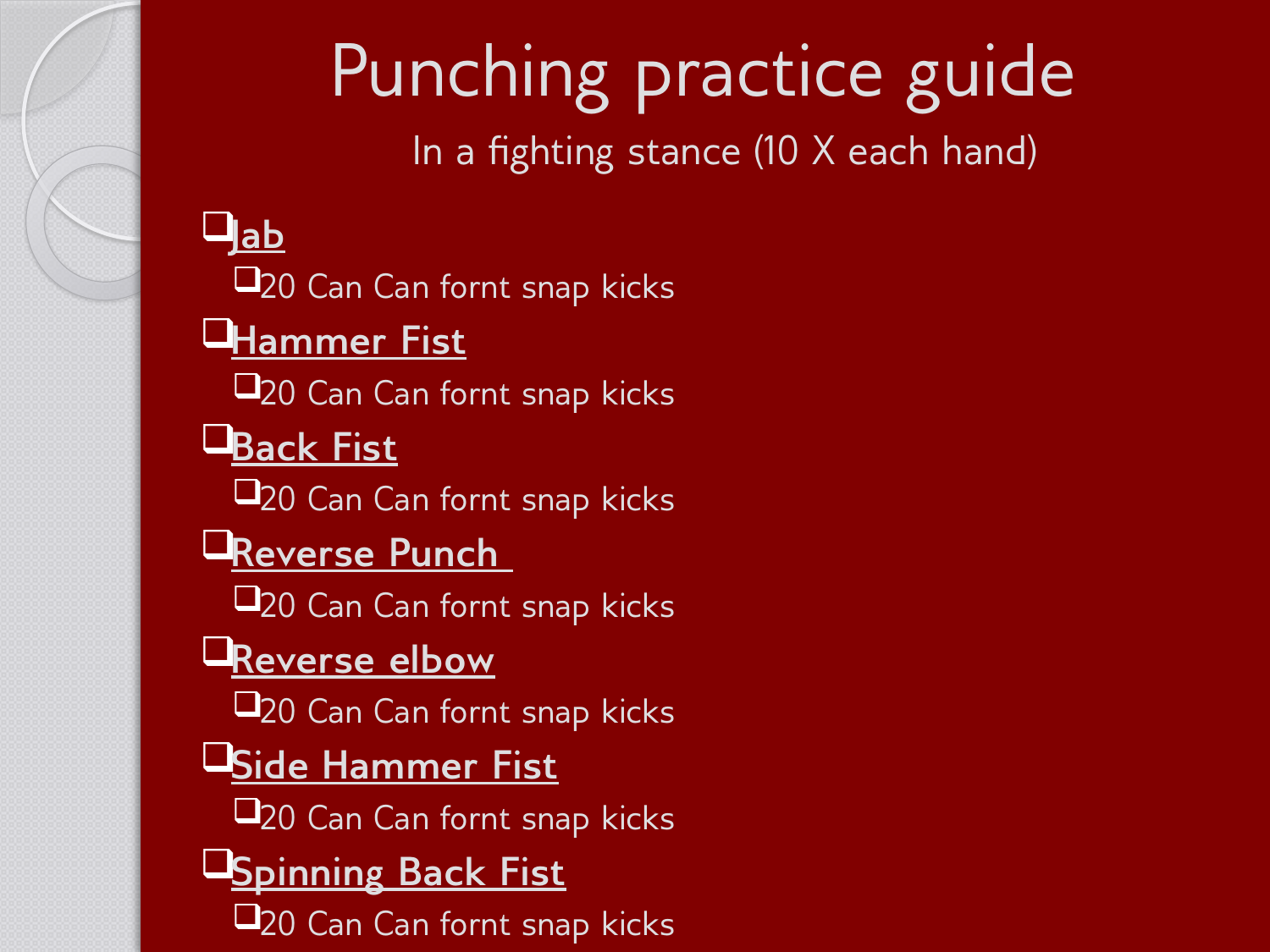

# Punching practice guide
In a fighting stance (10 X each hand)
Jab
20 Can Can fornt snap kicks
Hammer Fist
20 Can Can fornt snap kicks
Back Fist
20 Can Can fornt snap kicks
Reverse Punch
20 Can Can fornt snap kicks
Reverse elbow
20 Can Can fornt snap kicks
Side Hammer Fist
20 Can Can fornt snap kicks
Spinning Back Fist
20 Can Can fornt snap kicks